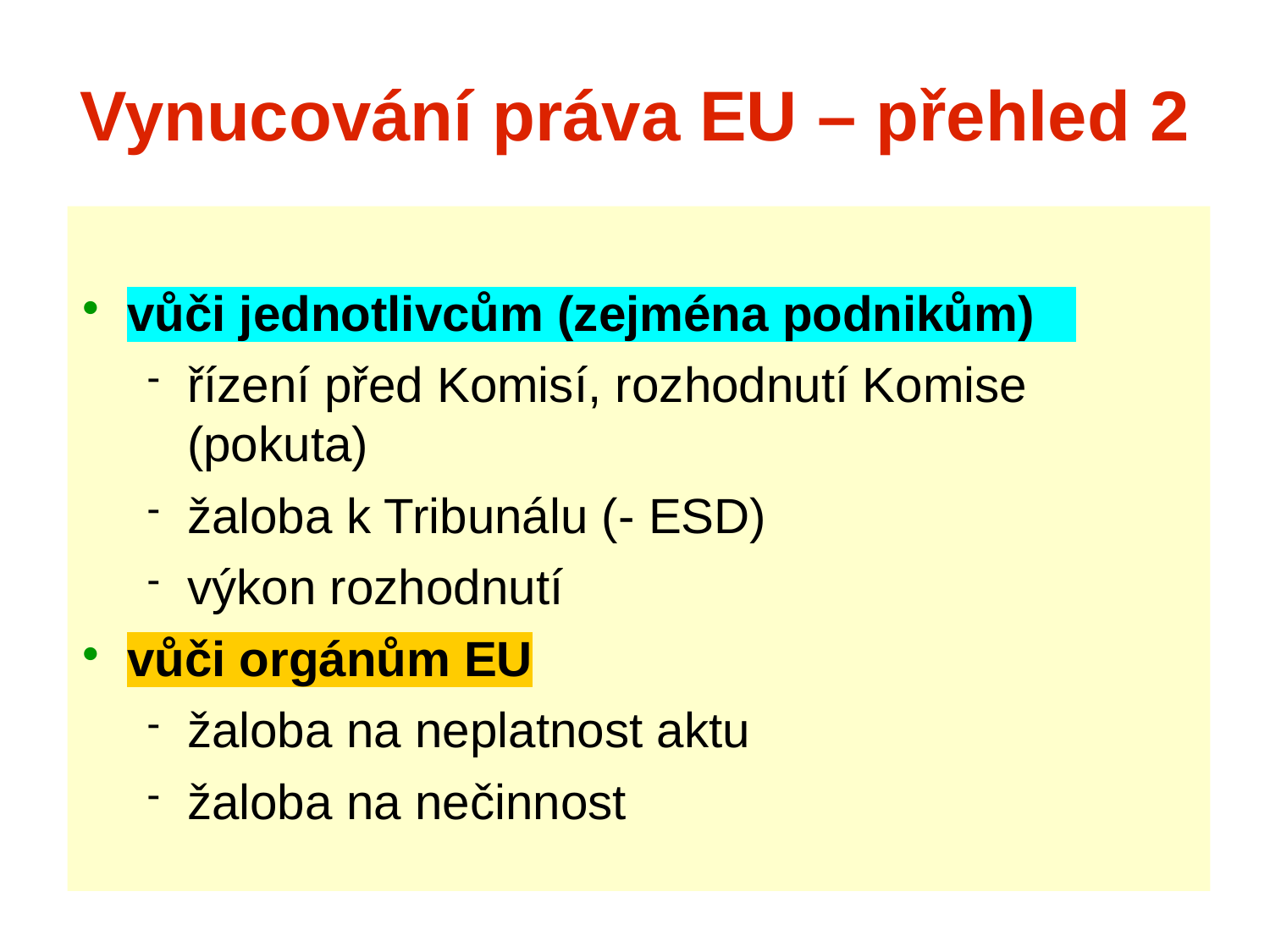

Vynucování práva EU – přehled 2

vůči jednotlivcům (zejména podnikům)
řízení před Komisí, rozhodnutí Komise (pokuta)
žaloba k Tribunálu (- ESD)
výkon rozhodnutí
vůči orgánům EU
žaloba na neplatnost aktu
žaloba na nečinnost